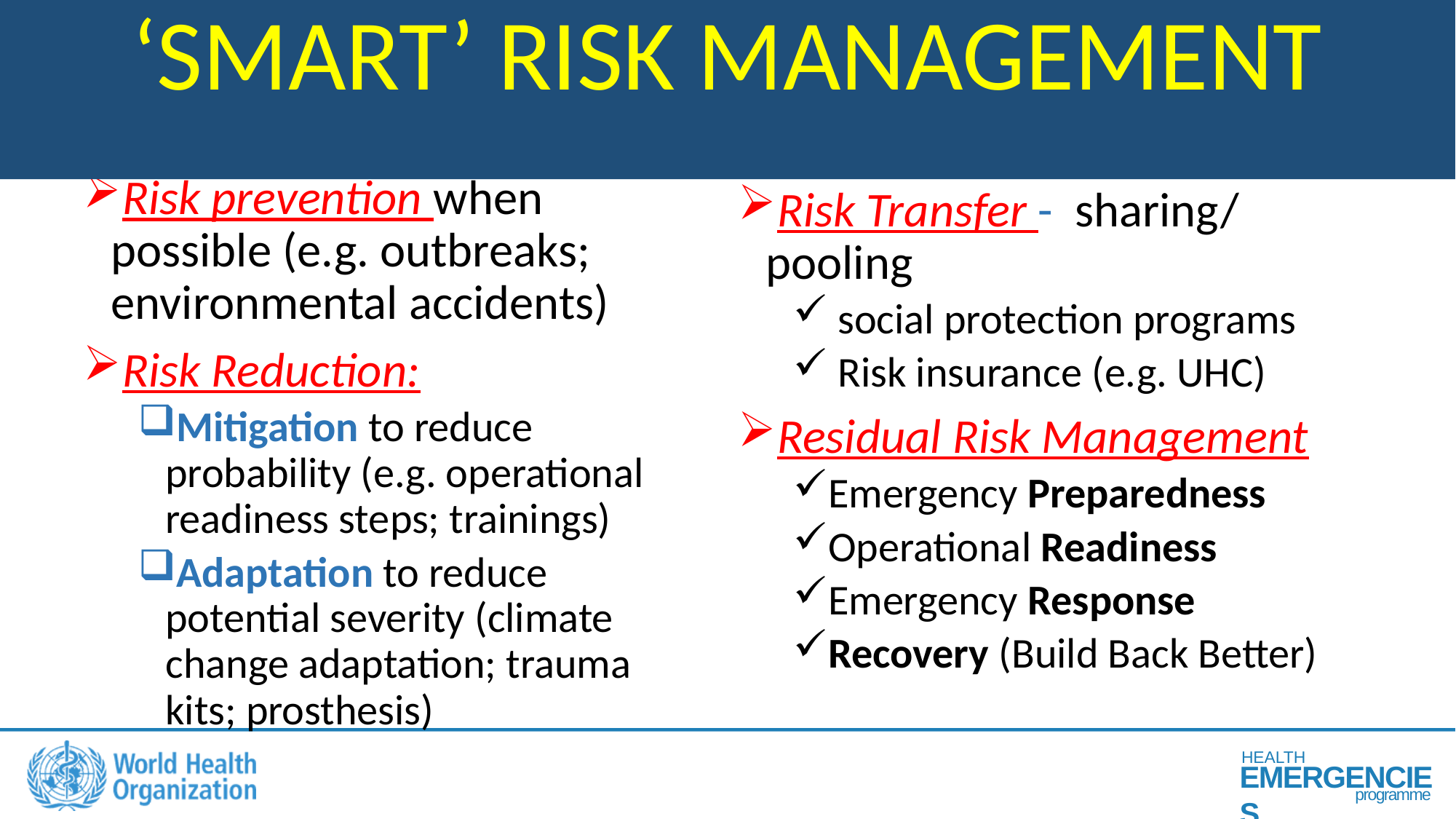

‘SMART’ RISK MANAGEMENT
# Smart’ Risk Management
Risk prevention when possible (e.g. outbreaks; environmental accidents)
Risk Reduction:
Mitigation to reduce probability (e.g. operational readiness steps; trainings)
Adaptation to reduce potential severity (climate change adaptation; trauma kits; prosthesis)

Risk Transfer -  sharing/ pooling
 social protection programs
 Risk insurance (e.g. UHC)
Residual Risk Management
Emergency Preparedness
Operational Readiness
Emergency Response
Recovery (Build Back Better)